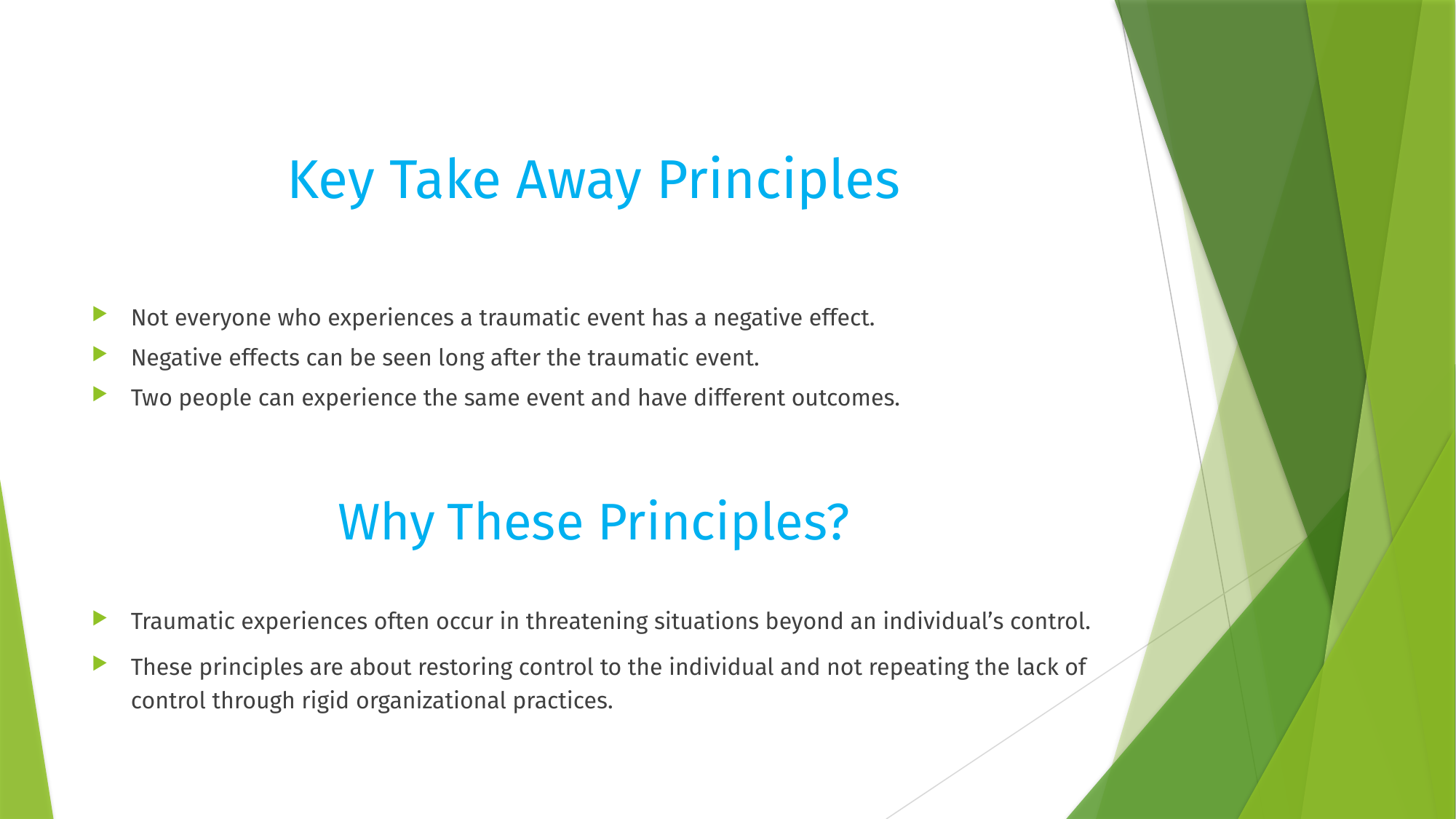

# Key Take Away Principles

Not everyone who experiences a traumatic event has a negative effect.
Negative effects can be seen long after the traumatic event.
Two people can experience the same event and have different outcomes.

Why These Principles?

Traumatic experiences often occur in threatening situations beyond an individual’s control.
These principles are about restoring control to the individual and not repeating the lack of control through rigid organizational practices.